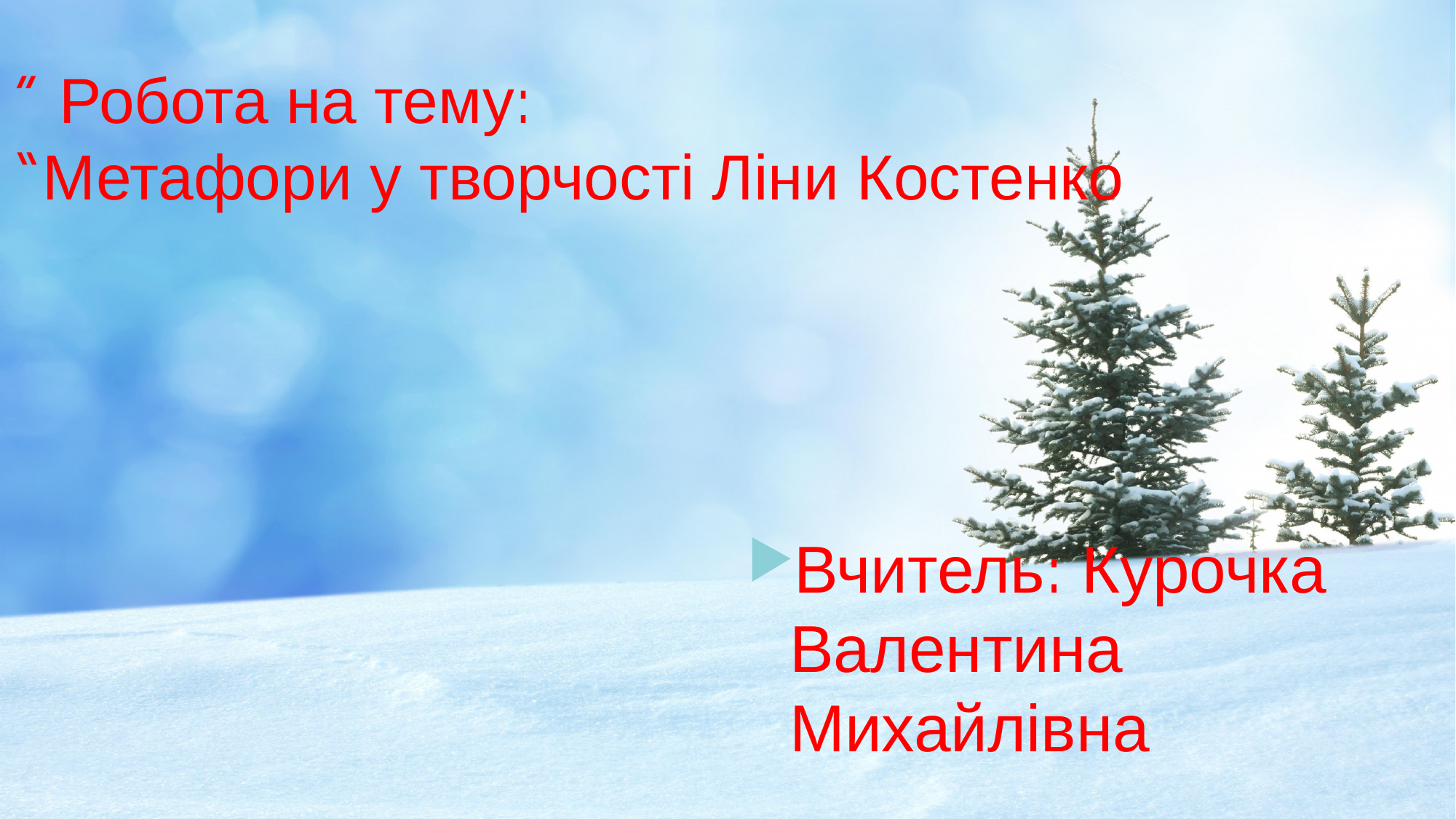

# ” Робота на тему: “Метафори у творчості Ліни Костенко

Вчитель: Курочка Валентина Михайлівна